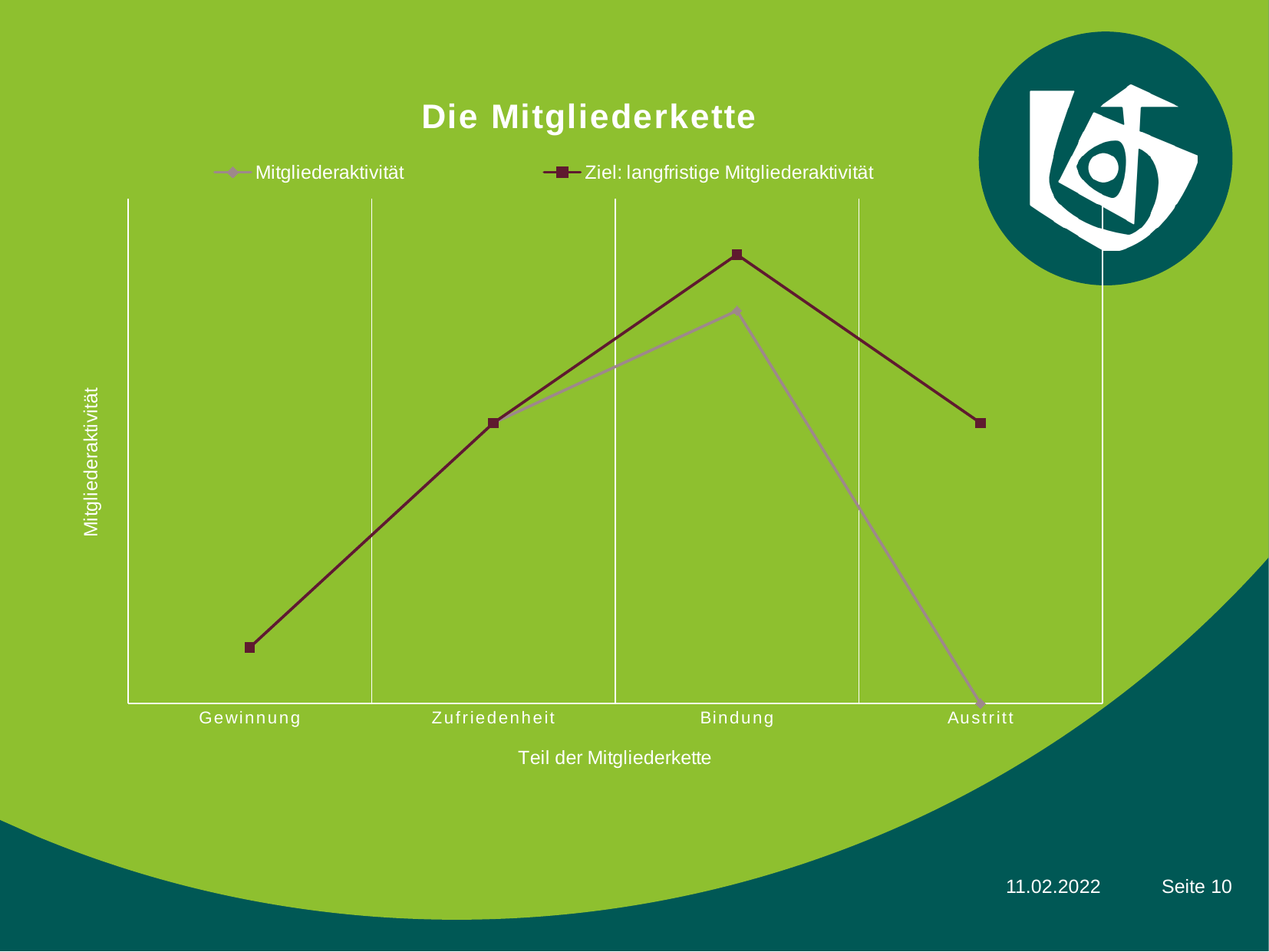

### Chart: Die Mitgliederkette

| Category | Mitgliederaktivität | Ziel: langfristige Mitgliederaktivität |
|---|---|---|
| Gewinnung | 1.0 | 1.0 |
| Zufriedenheit | 5.0 | 5.0 |
| Bindung | 7.0 | 8.0 |
| Austritt | 0.0 | 5.0 |
Seite 10
11.02.2022